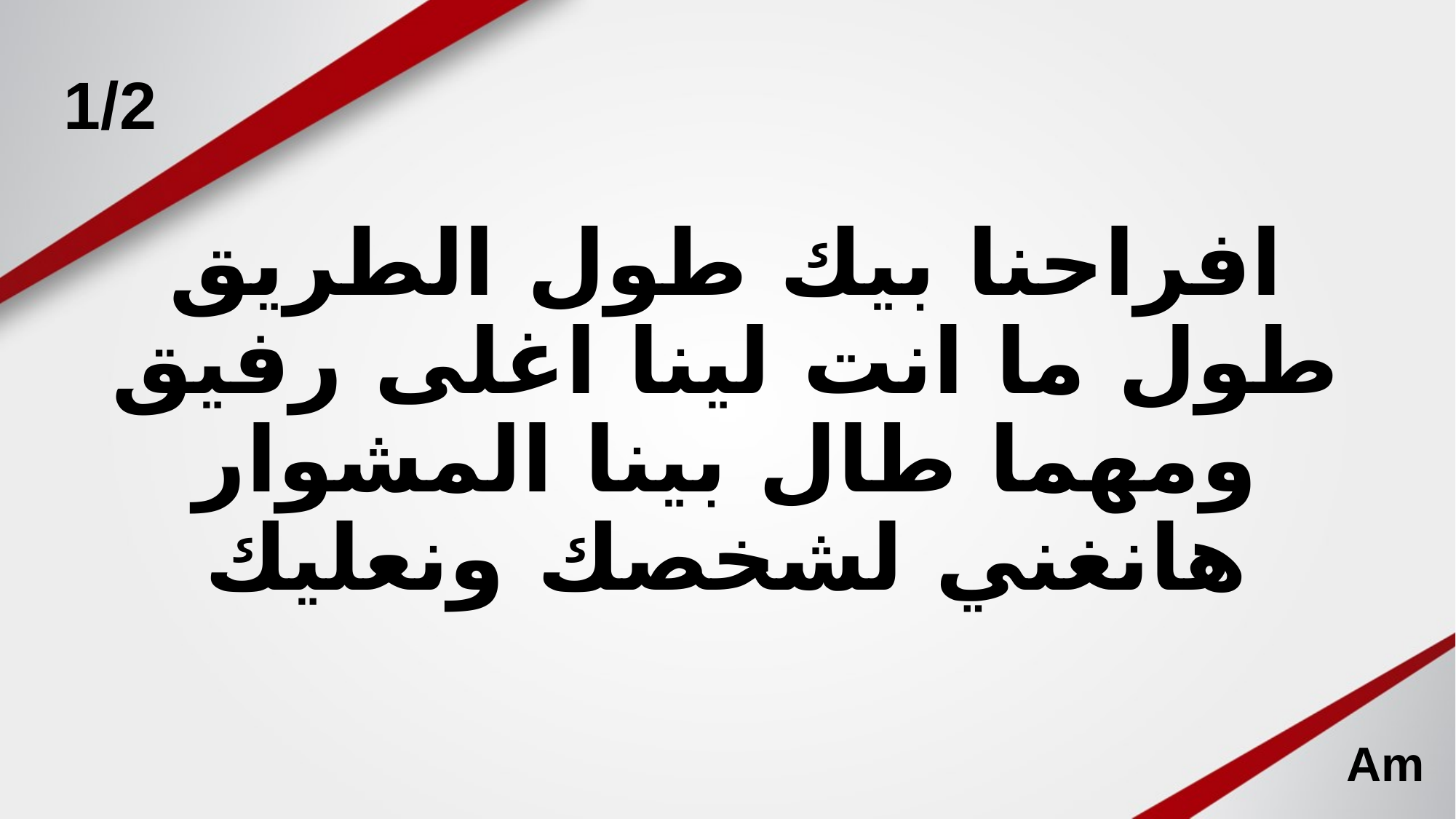

1/2
# افراحنا بيك طول الطريق طول ما انت لينا اغلى رفيق ومهما طال بينا المشوار هانغني لشخصك ونعليك
Am